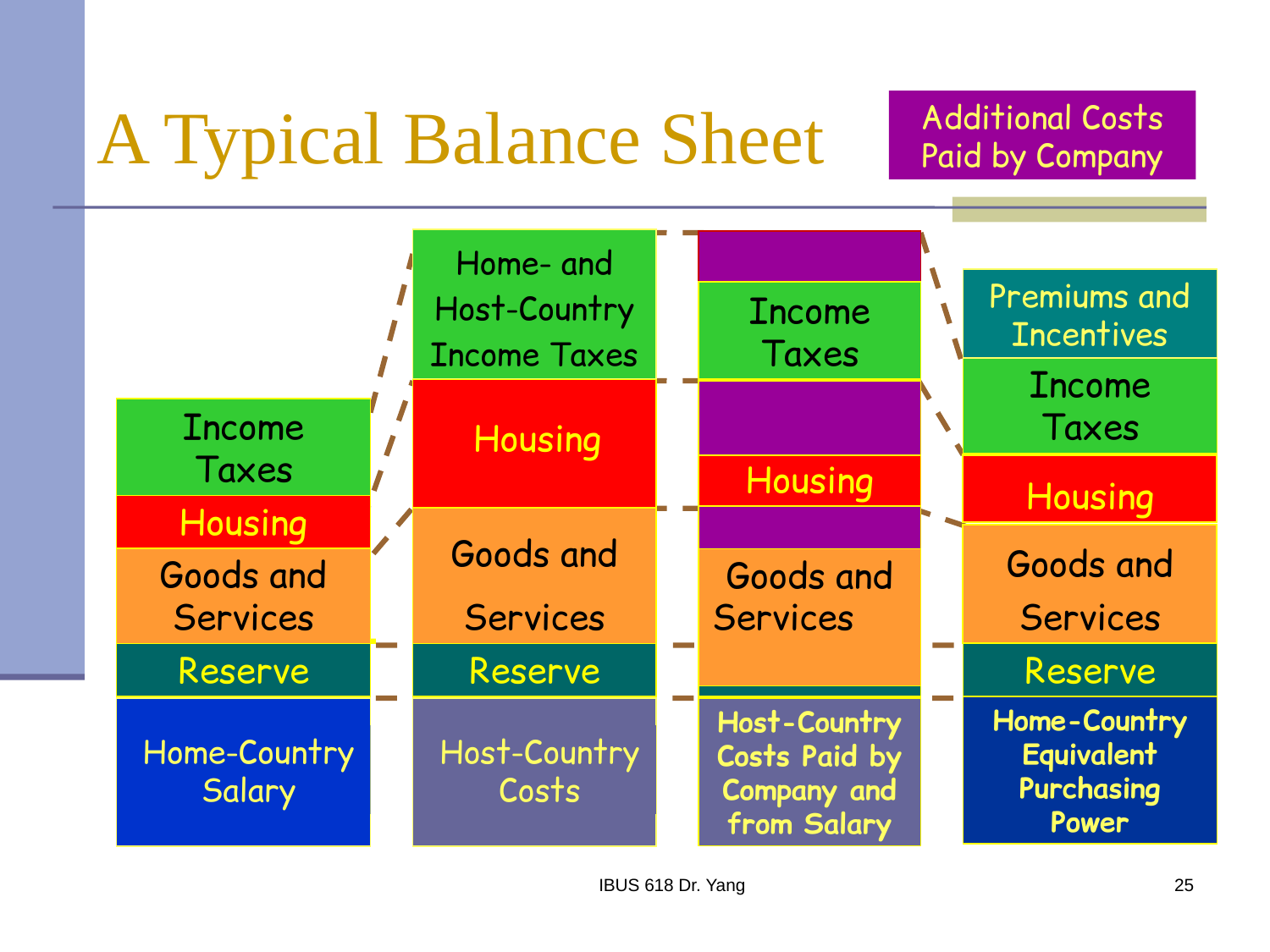

# A Typical Balance Sheet
Additional Costs Paid by Company
Home- and Host-Country Income Taxes

Premiums and Incentives
Income Taxes

Income Taxes

Income Taxes
Housing
Housing
Housing

Housing
Goods and Services

Goods and Services
Goods and Services
Goods and Services

Reserve
Reserve
Reserve
Reserve

Home-Country Equivalent Purchasing Power

Host-Country Costs Paid by Company and from Salary
Home-Country Salary
Host-Country Costs
IBUS 618 Dr. Yang
25